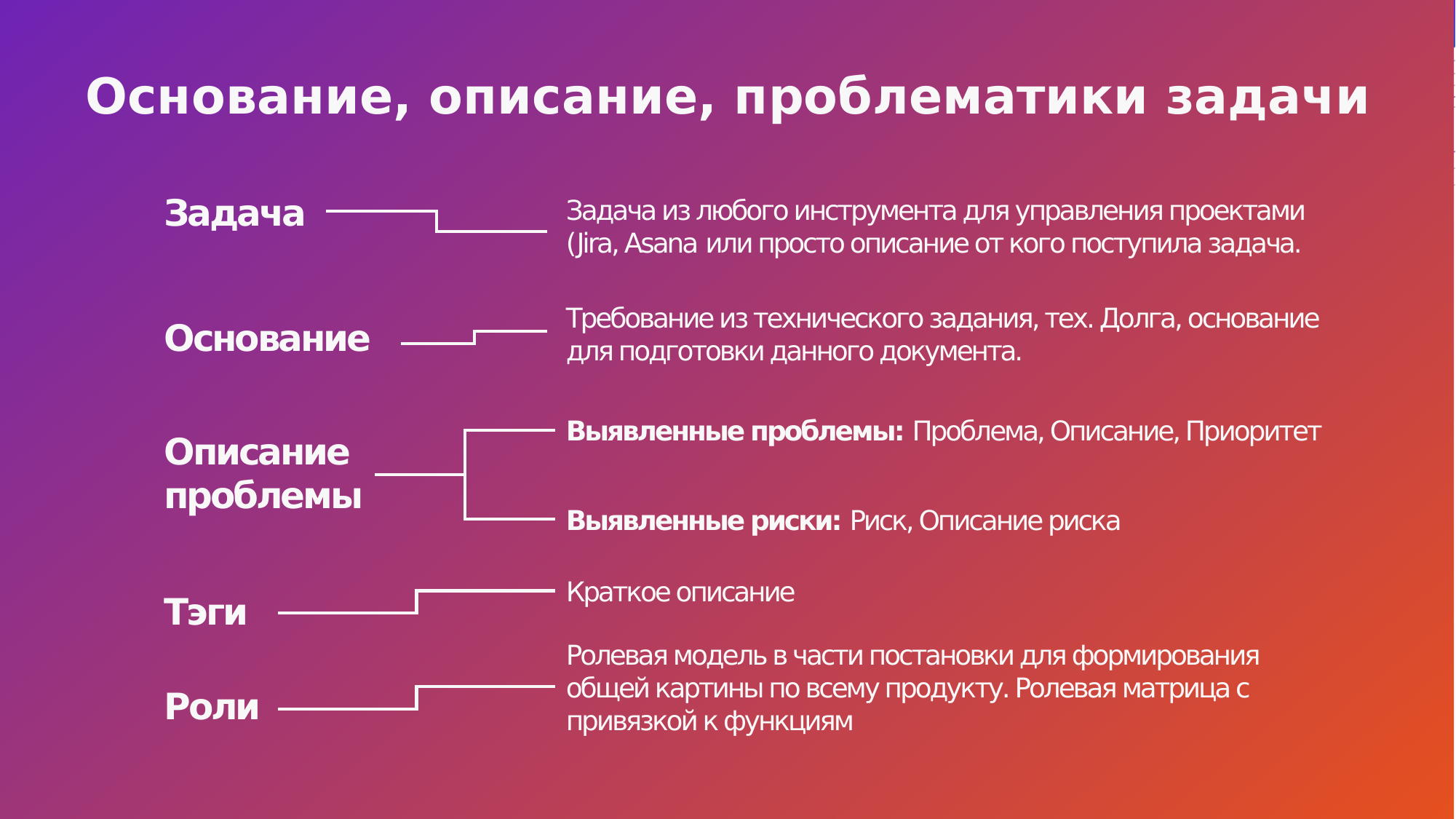

# Основание, описание, проблематики задачи
Задача
Задача из любого инструмента для управления проектами (Jira, Asana или просто описание от кого поступила задача.
Требование из технического задания, тех. Долга, основание для подготовки данного документа.
Основание
Выявленные проблемы: Проблема, Описание, Приоритет
Описание проблемы
Выявленные риски: Риск, Описание риска
Краткое описание
Тэги
Ролевая модель в части постановки для формирования общей картины по всему продукту. Ролевая матрица с привязкой к функциям
Роли